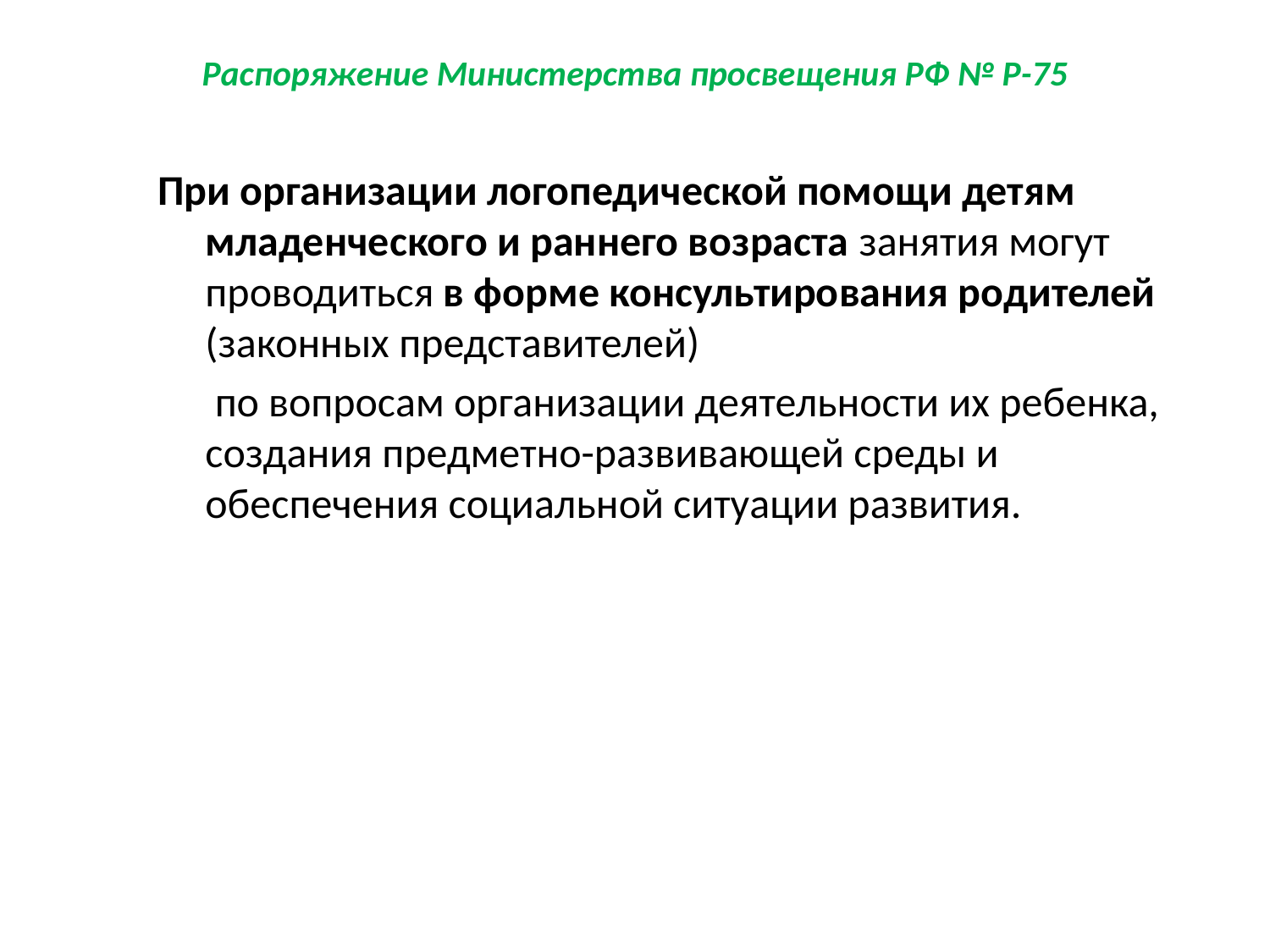

# Распоряжение Министерства просвещения РФ № Р-75
При организации логопедической помощи детям младенческого и раннего возраста занятия могут проводиться в форме консультирования родителей (законных представителей)
      по вопросам организации деятельности их ребенка, создания предметно-развивающей среды и обеспечения социальной ситуации развития.